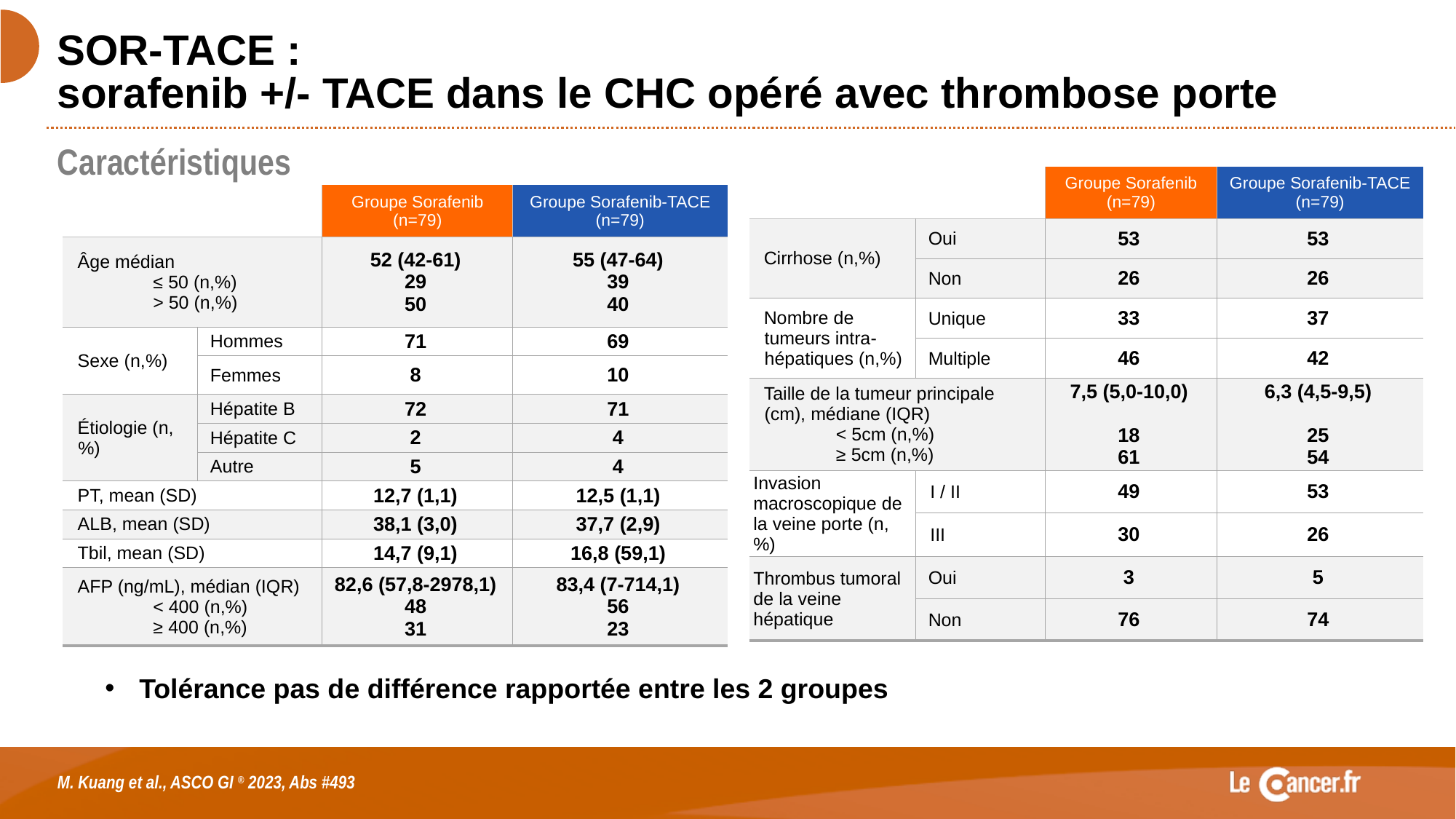

# SOR-TACE : sorafenib +/- TACE dans le CHC opéré avec thrombose porte
Caractéristiques

|  |  | Groupe Sorafenib (n=79) | Groupe Sorafenib-TACE (n=79) |
| --- | --- | --- | --- |
| Cirrhose (n,%) | Oui | 53 | 53 |
|  | Non | 26 | 26 |
| Nombre de tumeurs intra-hépatiques (n,%) | Unique | 33 | 37 |
|  | Multiple | 46 | 42 |
| Taille de la tumeur principale (cm), médiane (IQR) < 5cm (n,%) ≥ 5cm (n,%) |  | 7,5 (5,0-10,0) 18 61 | 6,3 (4,5-9,5) 25 54 |
| Invasion macroscopique de la veine porte (n,%) | I / II | 49 | 53 |
|  | III | 30 | 26 |
| Thrombus tumoral de la veine hépatique | Oui | 3 | 5 |
|  | Non | 76 | 74 |
|  |  | Groupe Sorafenib (n=79) | Groupe Sorafenib-TACE (n=79) |
| --- | --- | --- | --- |
| Âge médian ≤ 50 (n,%) > 50 (n,%) |  | 52 (42-61) 29 50 | 55 (47-64) 39 40 |
| Sexe (n,%) | Hommes | 71 | 69 |
|  | Femmes | 8 | 10 |
| Étiologie (n,%) | Hépatite B | 72 | 71 |
|  | Hépatite C | 2 | 4 |
|  | Autre | 5 | 4 |
| PT, mean (SD) |  | 12,7 (1,1) | 12,5 (1,1) |
| ALB, mean (SD) |  | 38,1 (3,0) | 37,7 (2,9) |
| Tbil, mean (SD) |  | 14,7 (9,1) | 16,8 (59,1) |
| AFP (ng/mL), médian (IQR) < 400 (n,%) ≥ 400 (n,%) |  | 82,6 (57,8-2978,1) 48 31 | 83,4 (7-714,1) 56 23 |
Tolérance pas de différence rapportée entre les 2 groupes
M. Kuang et al., ASCO GI ® 2023, Abs #493